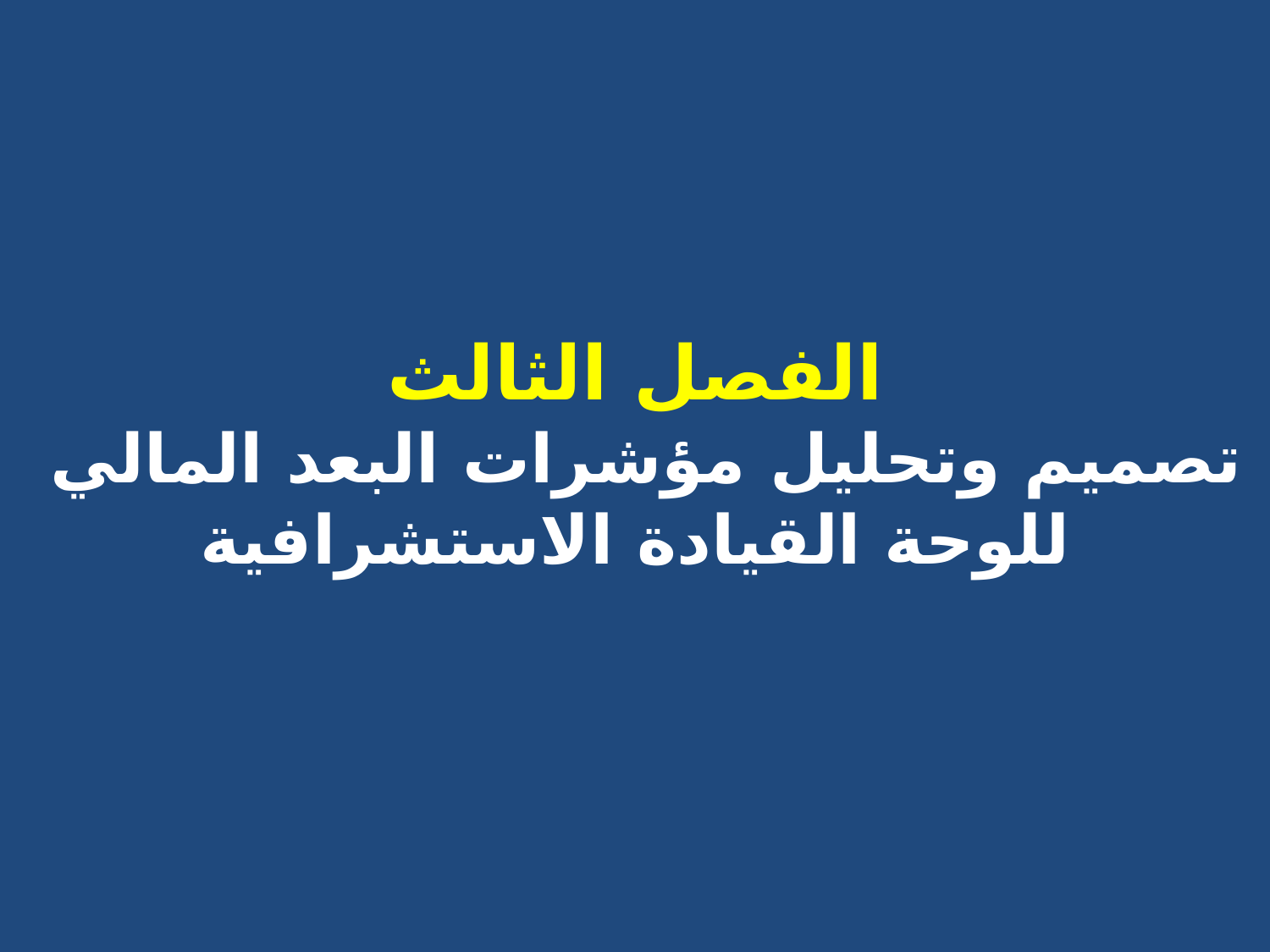

# الفصل الثالث تصميم وتحليل مؤشرات البعد المالي للوحة القيادة الاستشرافية